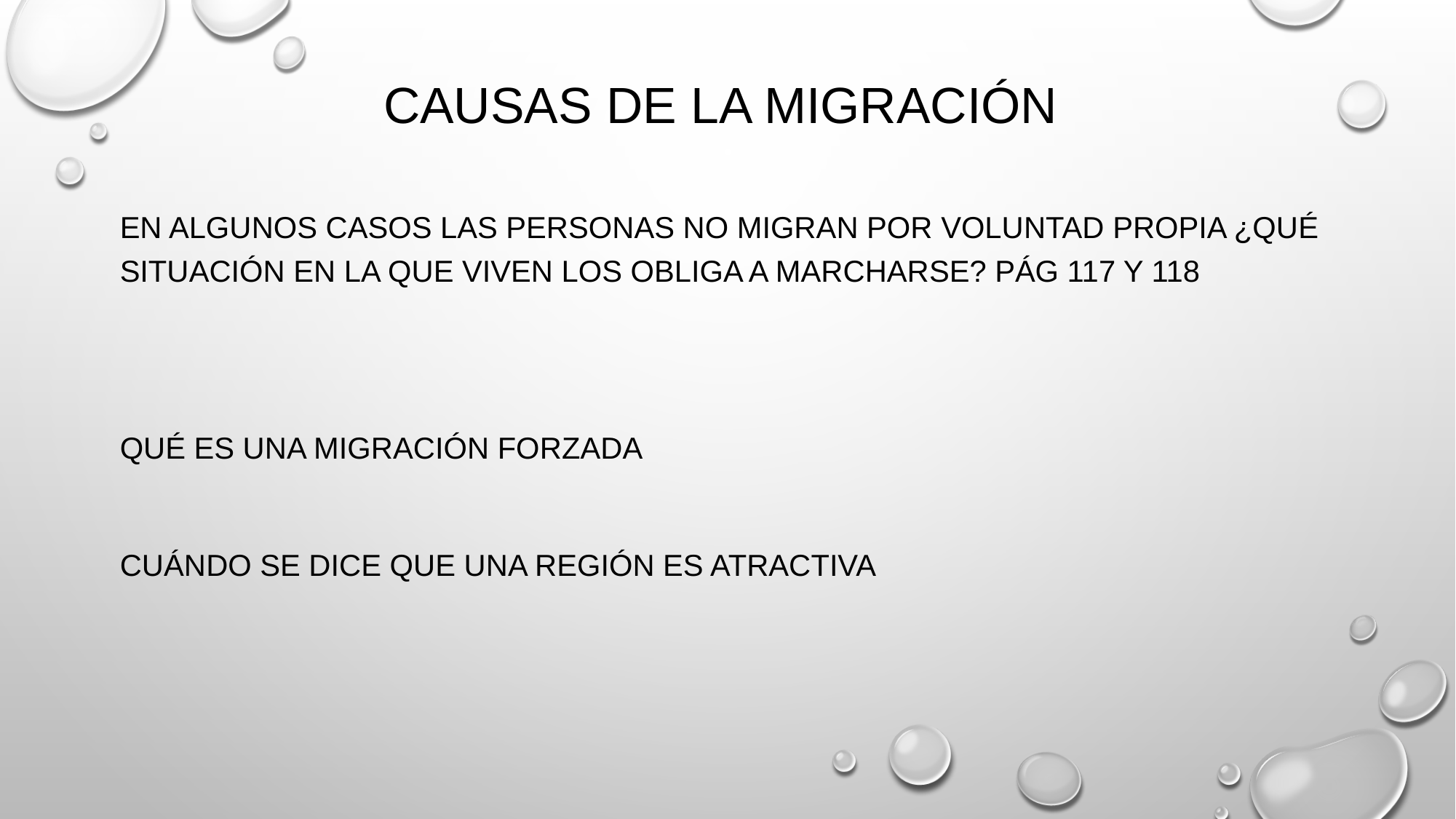

# Causas de la migración
EN ALGUNOS CASOS LAS PERSONAS NO MIGRAN POR VOLUNTAD PROPIA ¿QUÉ SITUACIÓN EN LA QUE VIVEN LOS OBLIGA A MARCHARSE? PÁG 117 Y 118

QUÉ ES UNA MIGRACIÓN FORZADA

CUÁNDO SE DICE QUE UNA REGIÓN ES ATRACTIVA